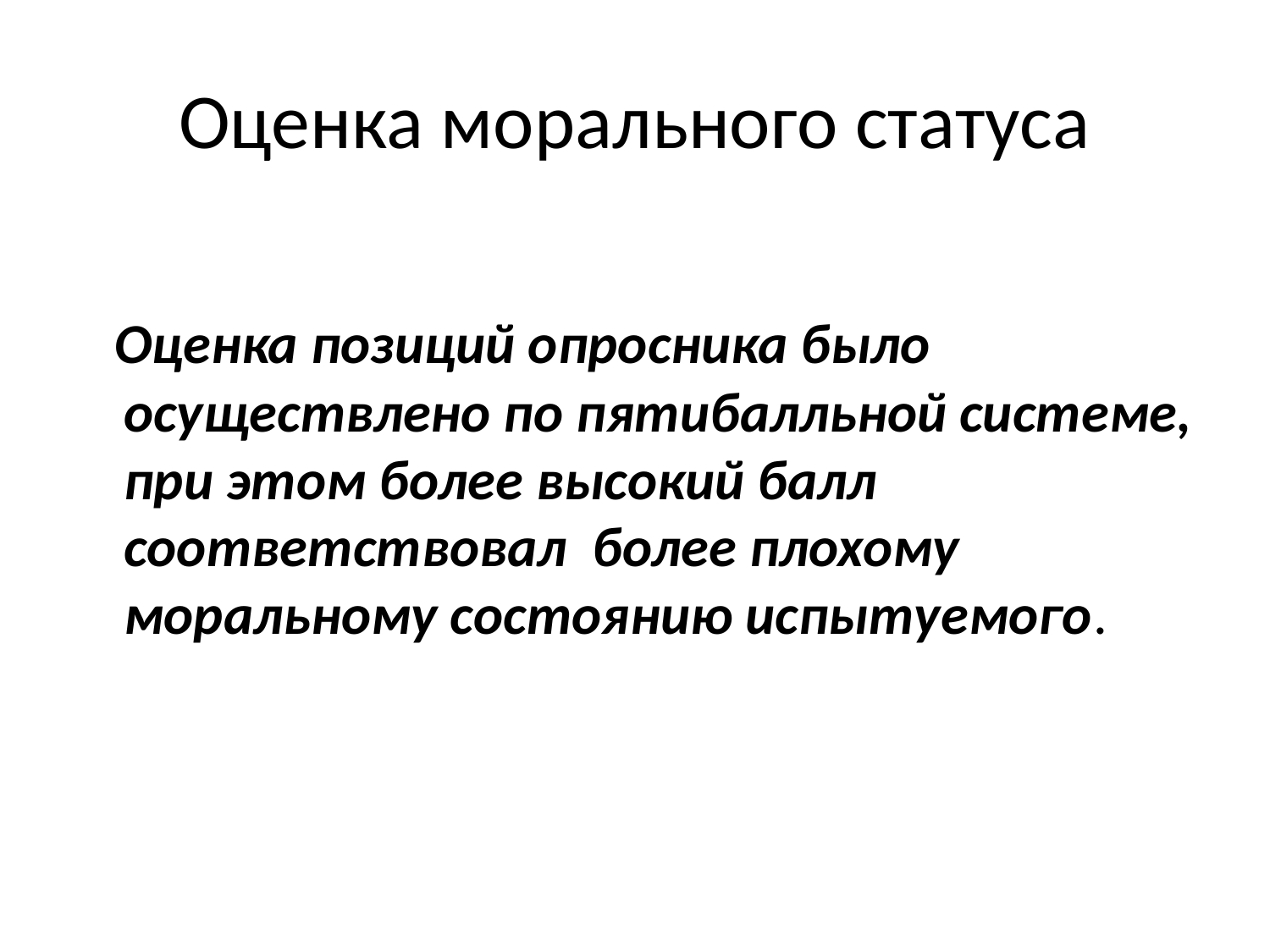

# Оценка морального статуса

   Оценка позиций опросника было осуществлено по пятибалльной системе, при этом более высокий балл соответствовал  более плохому моральному состоянию испытуемого.